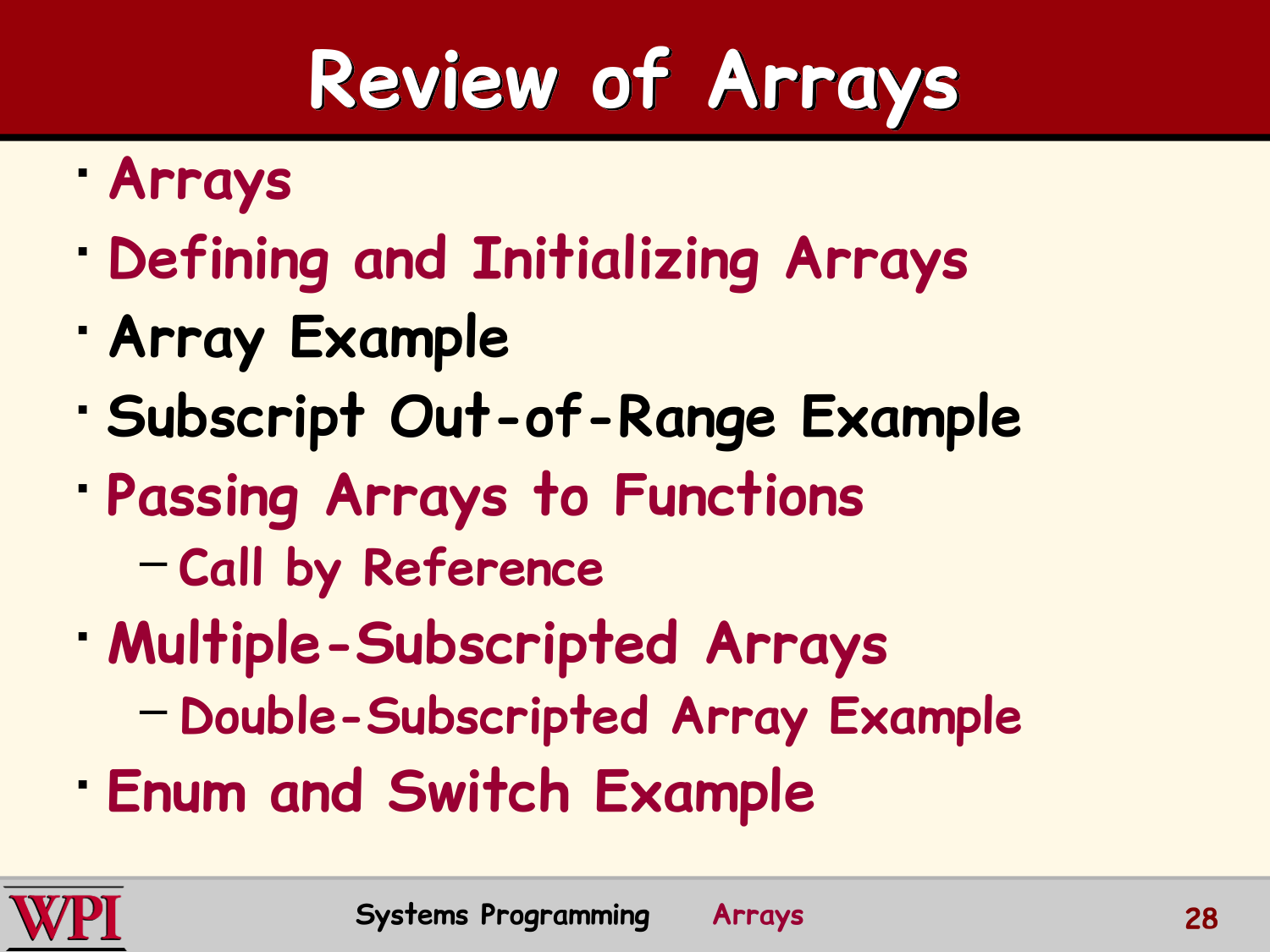

# Review of Arrays
Arrays
Defining and Initializing Arrays
Array Example
Subscript Out-of-Range Example
Passing Arrays to Functions
Call by Reference
Multiple-Subscripted Arrays
Double-Subscripted Array Example
Enum and Switch Example
Systems Programming     Arrays
28